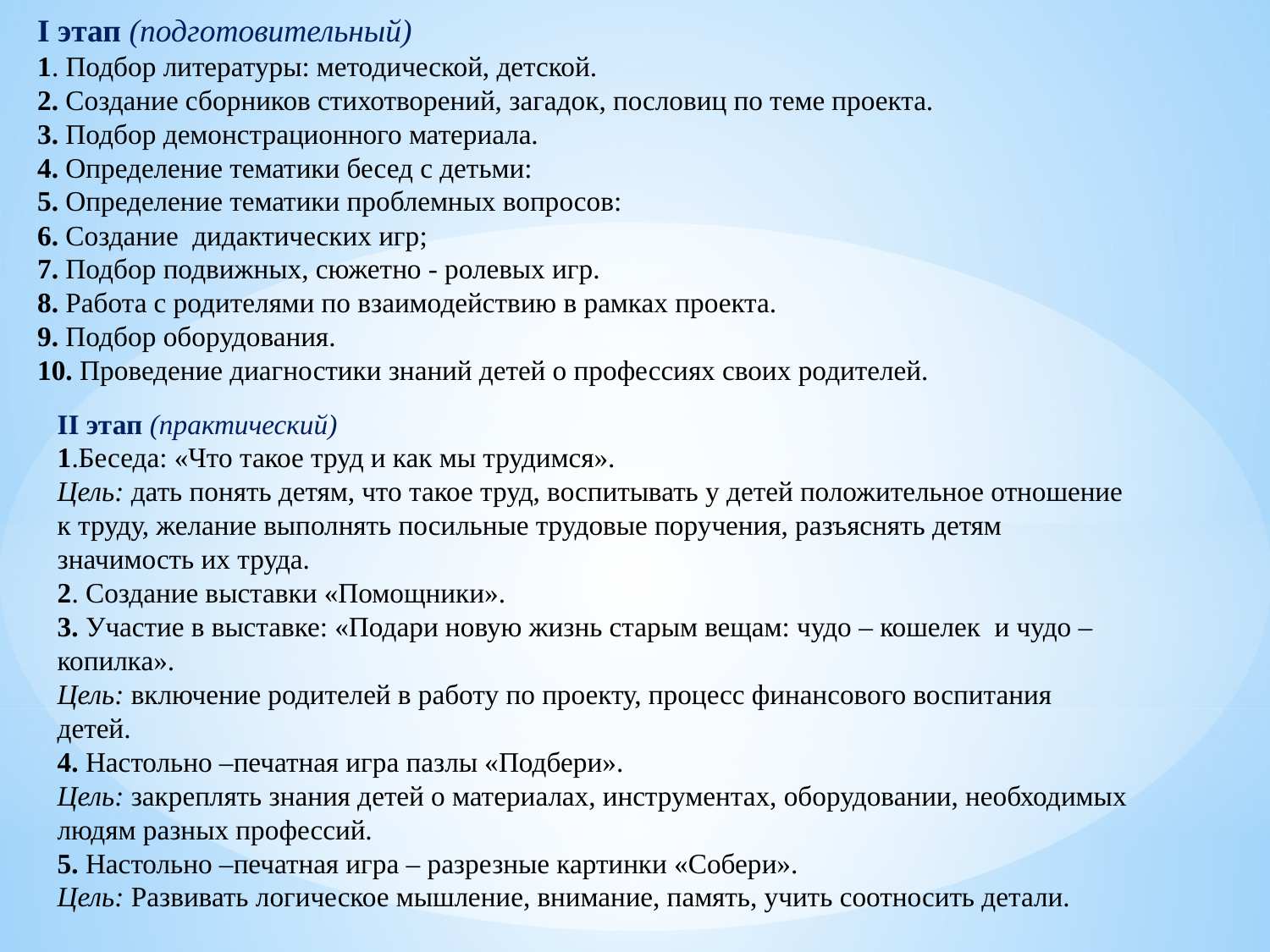

I этап (подготовительный)
1. Подбор литературы: методической, детской.
2. Создание сборников стихотворений, загадок, пословиц по теме проекта.
3. Подбор демонстрационного материала.
4. Определение тематики бесед с детьми:
5. Определение тематики проблемных вопросов:
6. Создание  дидактических игр;
7. Подбор подвижных, сюжетно - ролевых игр.
8. Работа с родителями по взаимодействию в рамках проекта.
9. Подбор оборудования.
10. Проведение диагностики знаний детей о профессиях своих родителей.
II этап (практический)
1.Беседа: «Что такое труд и как мы трудимся».
Цель: дать понять детям, что такое труд, воспитывать у детей положительное отношение к труду, желание выполнять посильные трудовые поручения, разъяснять детям значимость их труда.
2. Создание выставки «Помощники».
3. Участие в выставке: «Подари новую жизнь старым вещам: чудо – кошелек  и чудо – копилка».
Цель: включение родителей в работу по проекту, процесс финансового воспитания детей.
4. Настольно –печатная игра пазлы «Подбери».
Цель: закреплять знания детей о материалах, инструментах, оборудовании, необходимых людям разных профессий.
5. Настольно –печатная игра – разрезные картинки «Собери».
Цель: Развивать логическое мышление, внимание, память, учить соотносить детали.